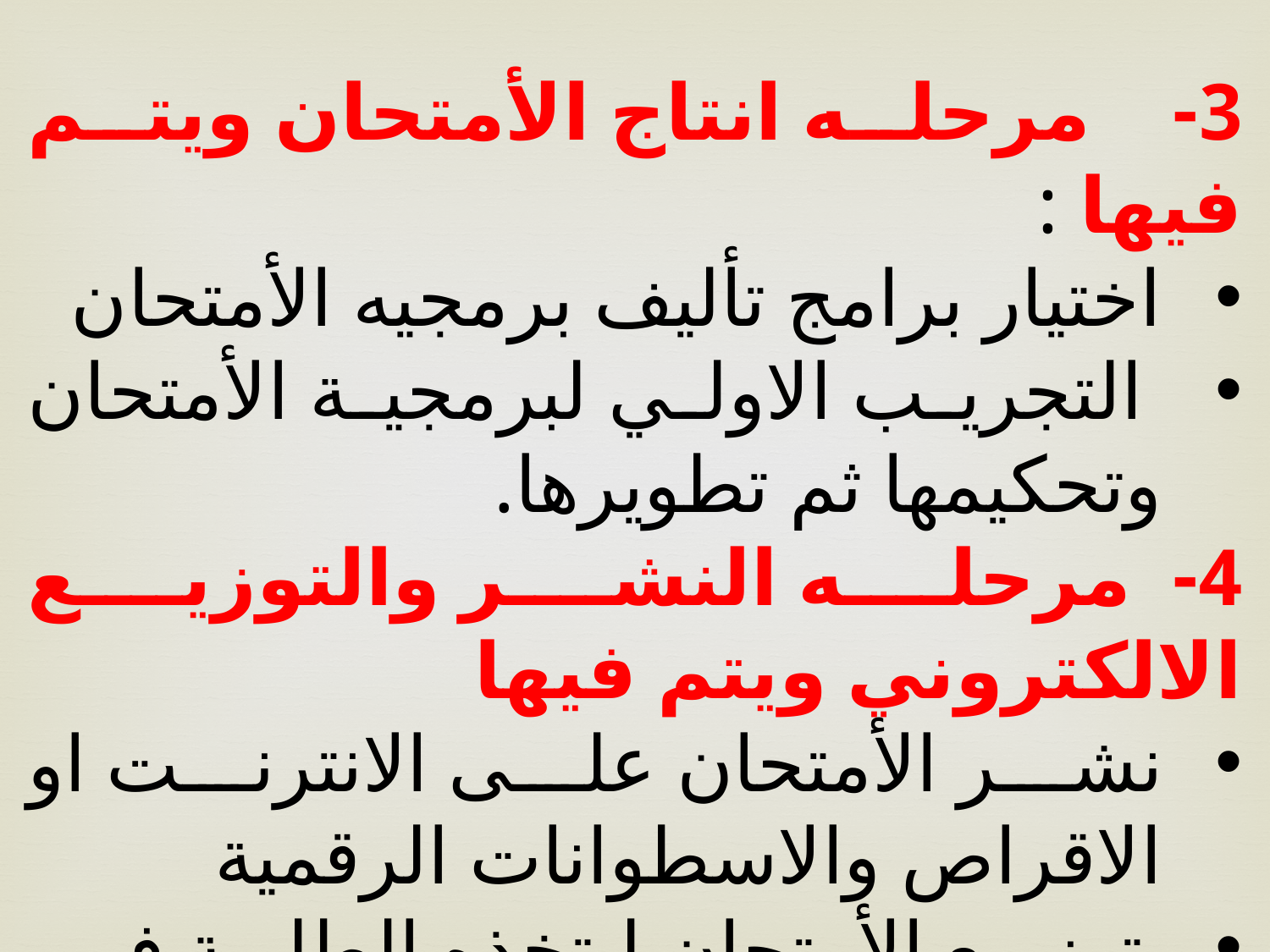

3-    مرحله انتاج الأمتحان ويتم فيها :
اختيار برامج تأليف برمجيه الأمتحان
 التجريب الاولي لبرمجية الأمتحان وتحكيمها ثم تطويرها.
4-  مرحله النشر والتوزيع الالكتروني ويتم فيها
نشر الأمتحان على الانترنت او الاقراص والاسطوانات الرقمية
 توزيع الأمتحان ليتخذه الطلبة في اماكن تواجدهم